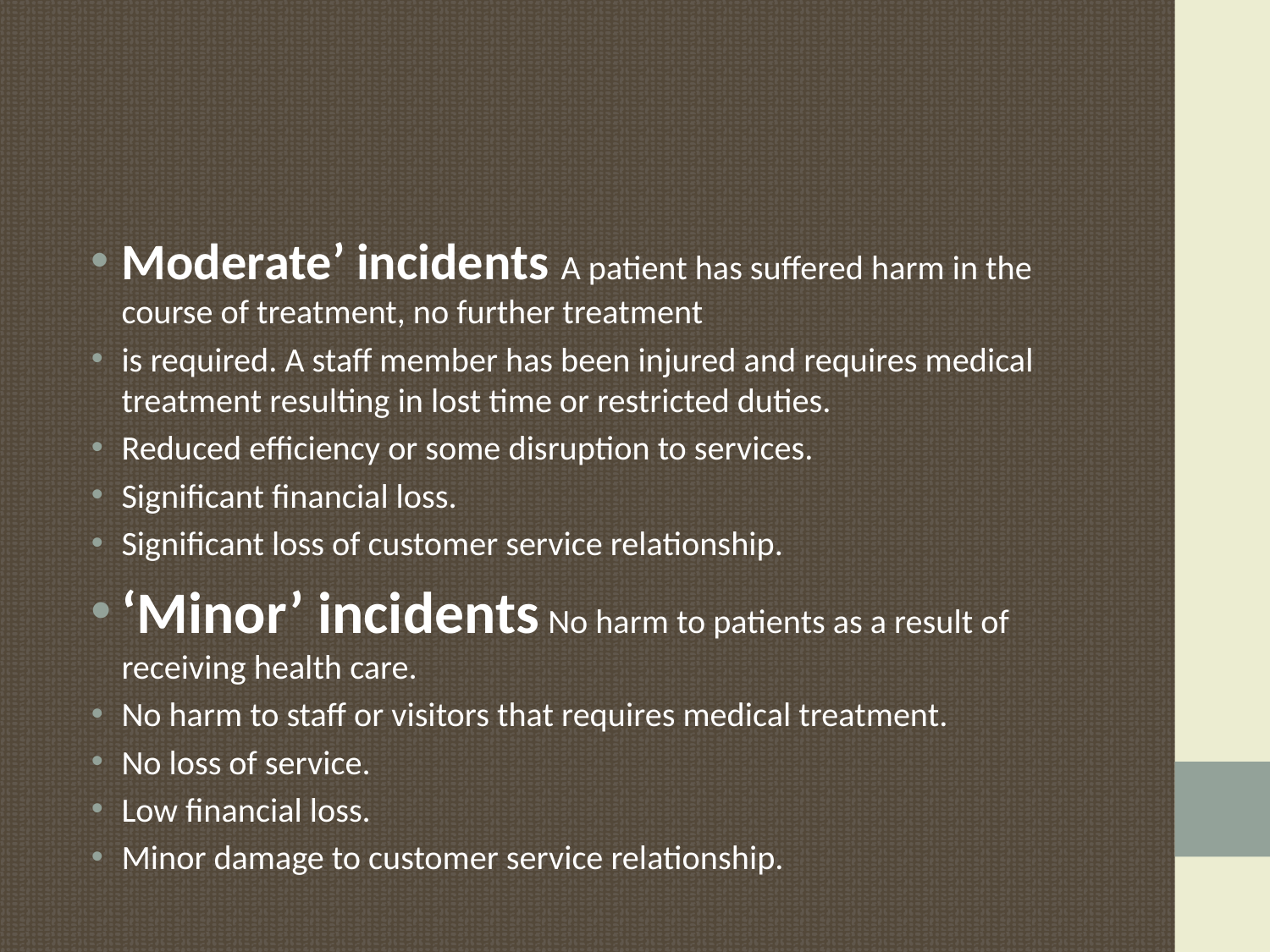

#
Moderate’ incidents A patient has suffered harm in the course of treatment, no further treatment
is required. A staff member has been injured and requires medical treatment resulting in lost time or restricted duties.
Reduced efficiency or some disruption to services.
Significant financial loss.
Significant loss of customer service relationship.
‘Minor’ incidents No harm to patients as a result of receiving health care.
No harm to staff or visitors that requires medical treatment.
No loss of service.
Low financial loss.
Minor damage to customer service relationship.